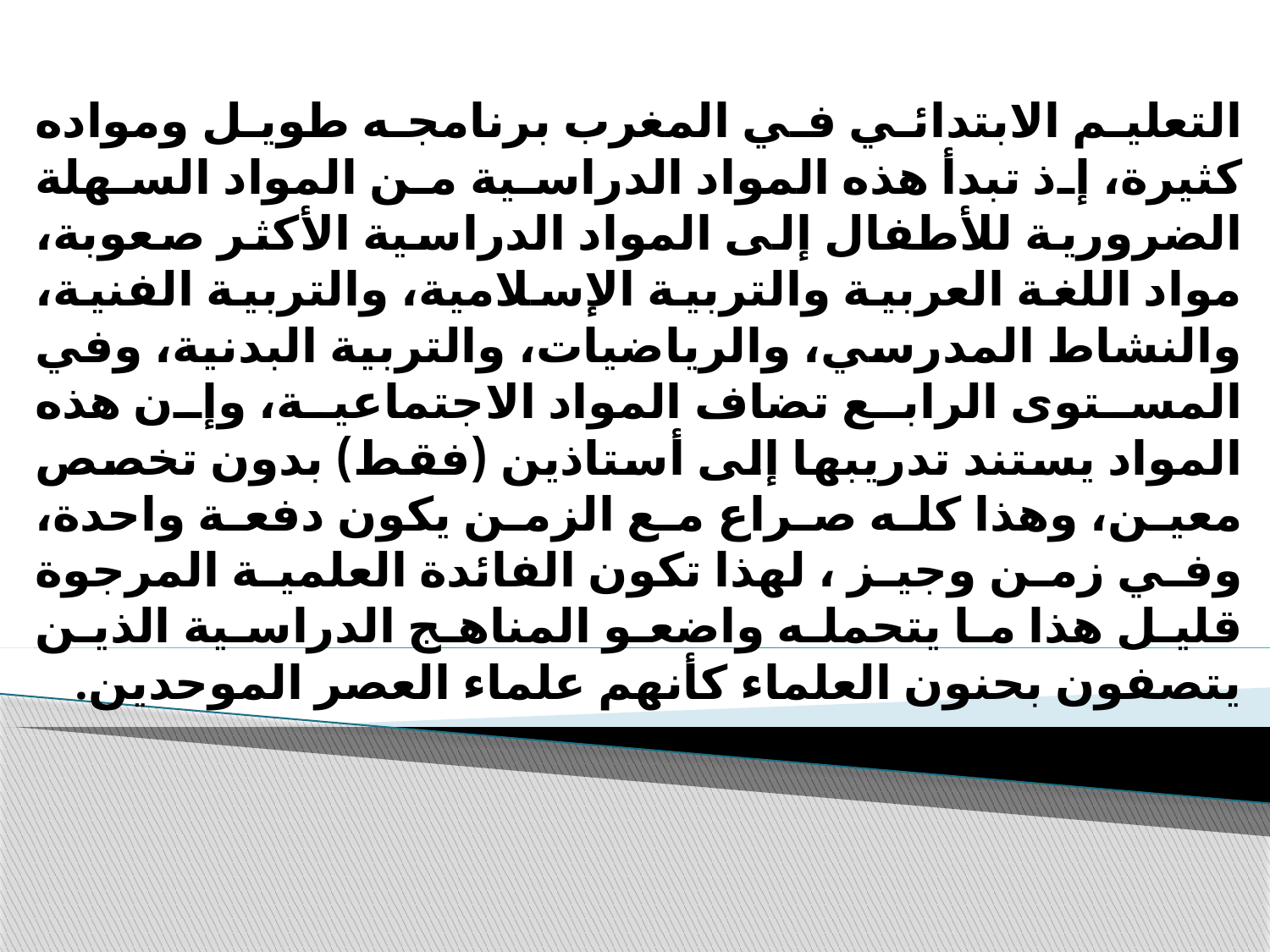

التعليم الابتدائي في المغرب برنامجه طويل ومواده كثيرة، إذ تبدأ هذه المواد الدراسية من المواد السهلة الضرورية للأطفال إلى المواد الدراسية الأكثر صعوبة، مواد اللغة العربية والتربية الإسلامية، والتربية الفنية، والنشاط المدرسي، والرياضيات، والتربية البدنية، وفي المستوى الرابع تضاف المواد الاجتماعية، وإن هذه المواد يستند تدريبها إلى أستاذين (فقط) بدون تخصص معين، وهذا كله صراع مع الزمن يكون دفعة واحدة، وفي زمن وجيز ، لهذا تكون الفائدة العلمية المرجوة قليل هذا ما يتحمله واضعو المناهج الدراسية الذين يتصفون بحنون العلماء كأنهم علماء العصر الموحدين.